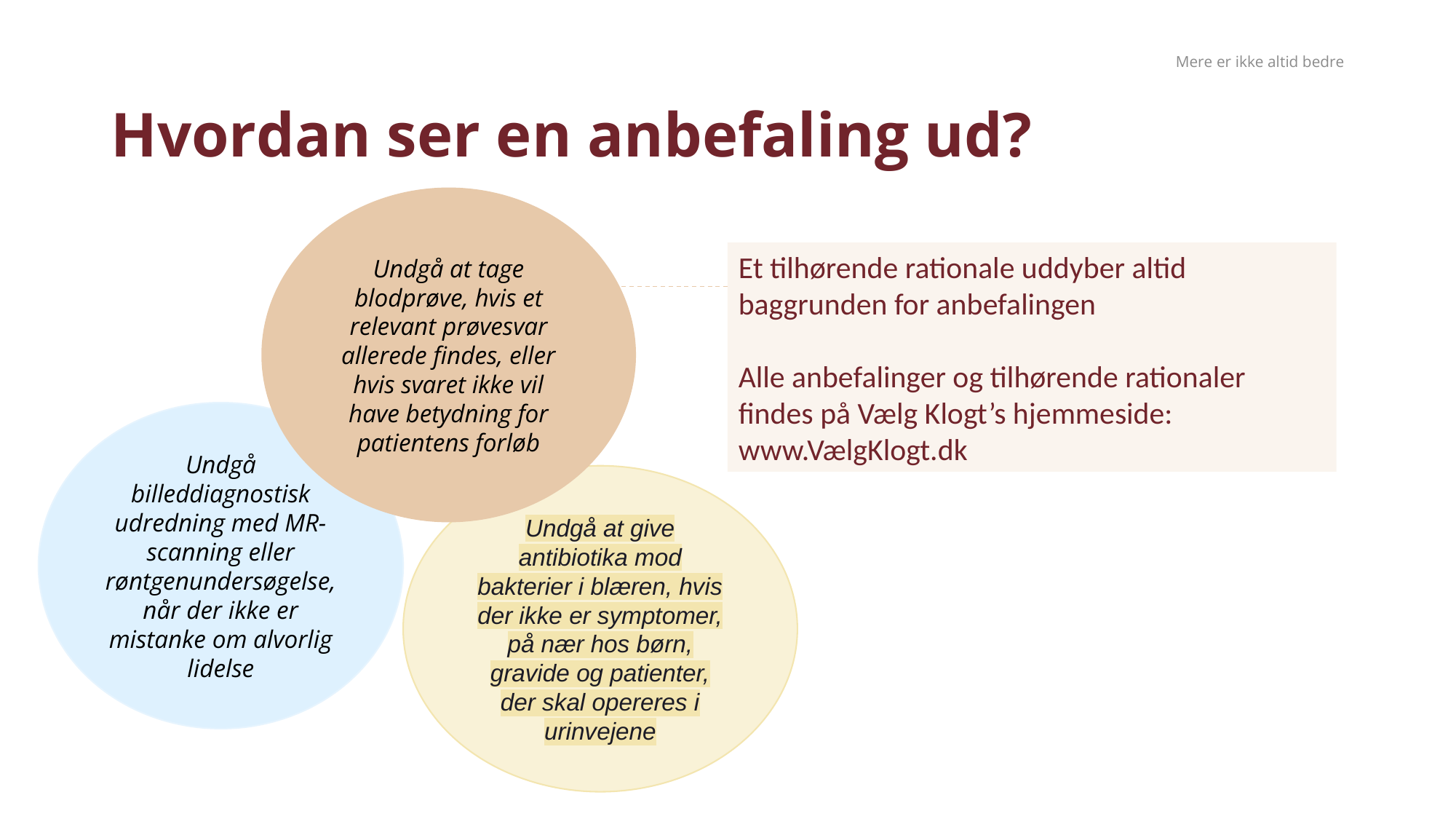

Mere er ikke altid bedre
Hvordan ser en anbefaling ud?
Undgå at tage blodprøve, hvis et relevant prøvesvar allerede findes, eller hvis svaret ikke vil have betydning for patientens forløb
Et tilhørende rationale uddyber altid baggrunden for anbefalingen

Alle anbefalinger og tilhørende rationaler findes på Vælg Klogt’s hjemmeside:
www.VælgKlogt.dk
Undgå billeddiagnostisk udredning med MR-scanning eller røntgenundersøgelse, når der ikke er mistanke om alvorlig lidelse
Undgå at give antibiotika mod bakterier i blæren, hvis der ikke er symptomer, på nær hos børn, gravide og patienter, der skal opereres i urinvejene